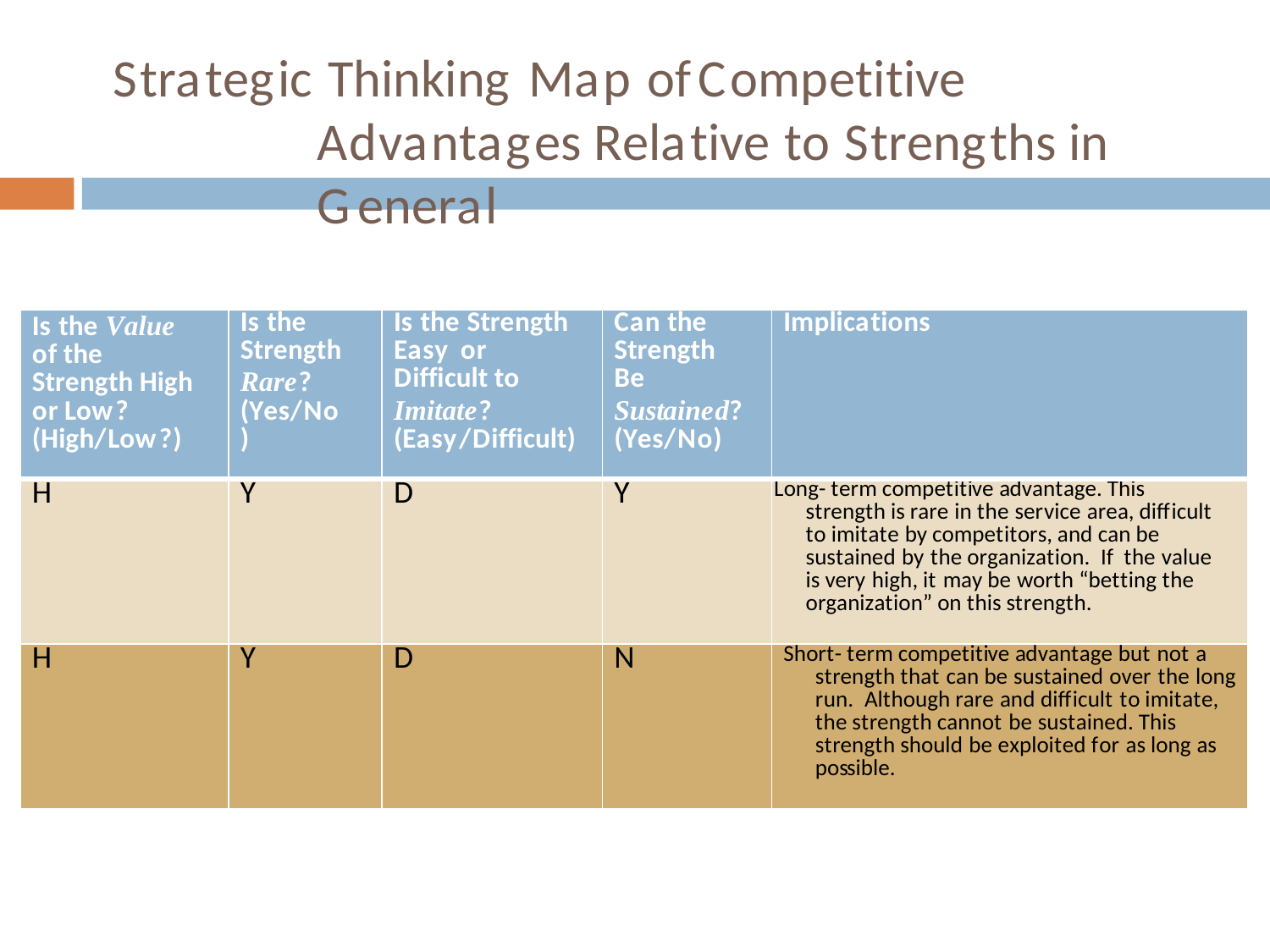

Strategic Thinking Map of	Competitive Advantages Relative to Strengths in General
| Is the Value of the Strength High or Low? (High/Low?) | Is the Strength Rare? (Yes/No) | Is the Strength Easy or Difficult to Imitate? (Easy/Difficult) | Can the Strength Be Sustained? (Yes/No) | Implications |
| --- | --- | --- | --- | --- |
| H | Y | D | Y | Long- term competitive advantage. This strength is rare in the service area, difficult to imitate by competitors, and can be sustained by the organization. If the value is very high, it may be worth “betting the organization” on this strength. |
| H | Y | D | N | Short- term competitive advantage but not a strength that can be sustained over the long run. Although rare and difficult to imitate, the strength cannot be sustained. This strength should be exploited for as long as possible. |